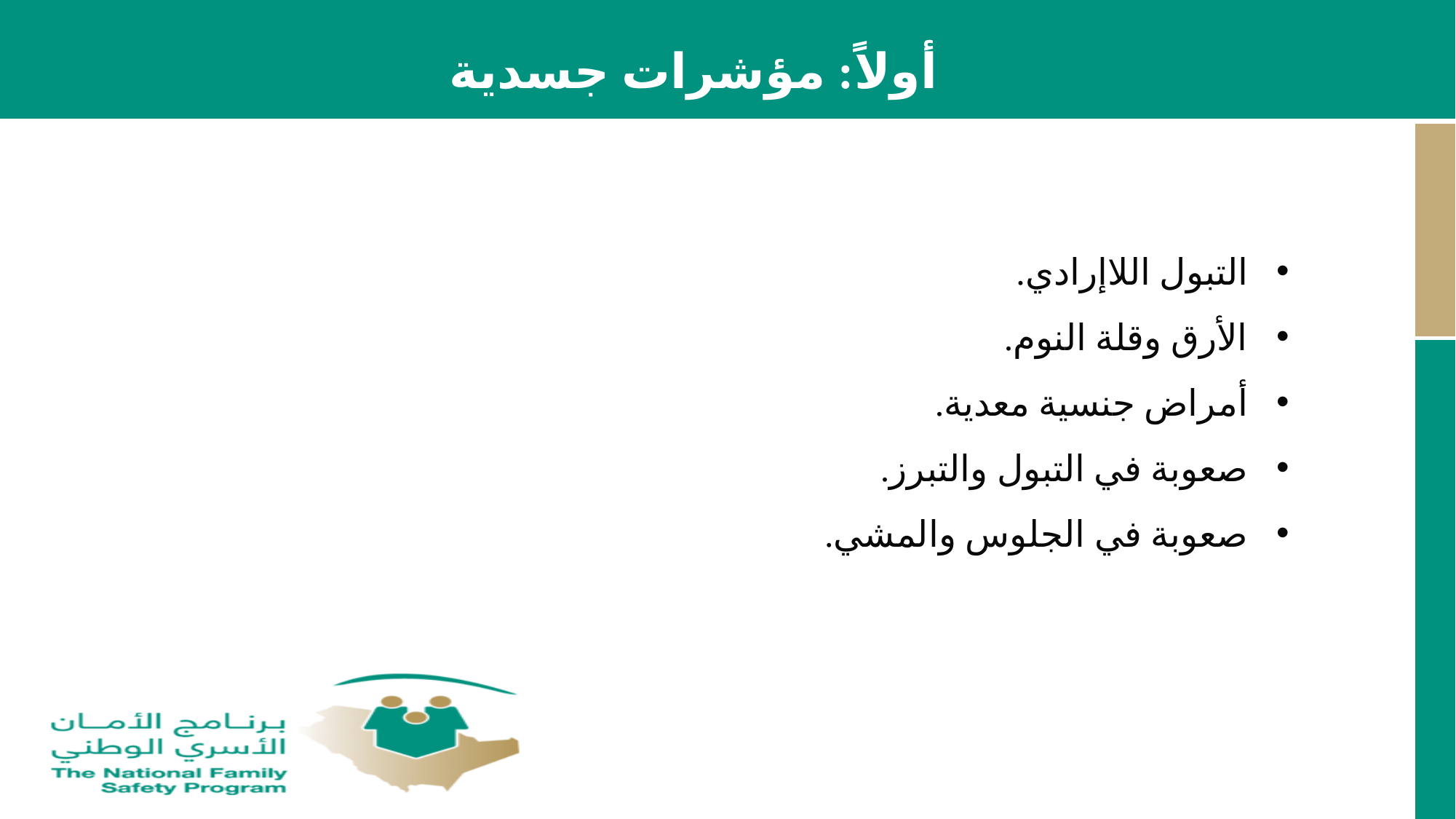

أولاً: مؤشرات جسدية

التبول اللاإرادي.
الأرق وقلة النوم.
أمراض جنسية معدية.
صعوبة في التبول والتبرز.
صعوبة في الجلوس والمشي.